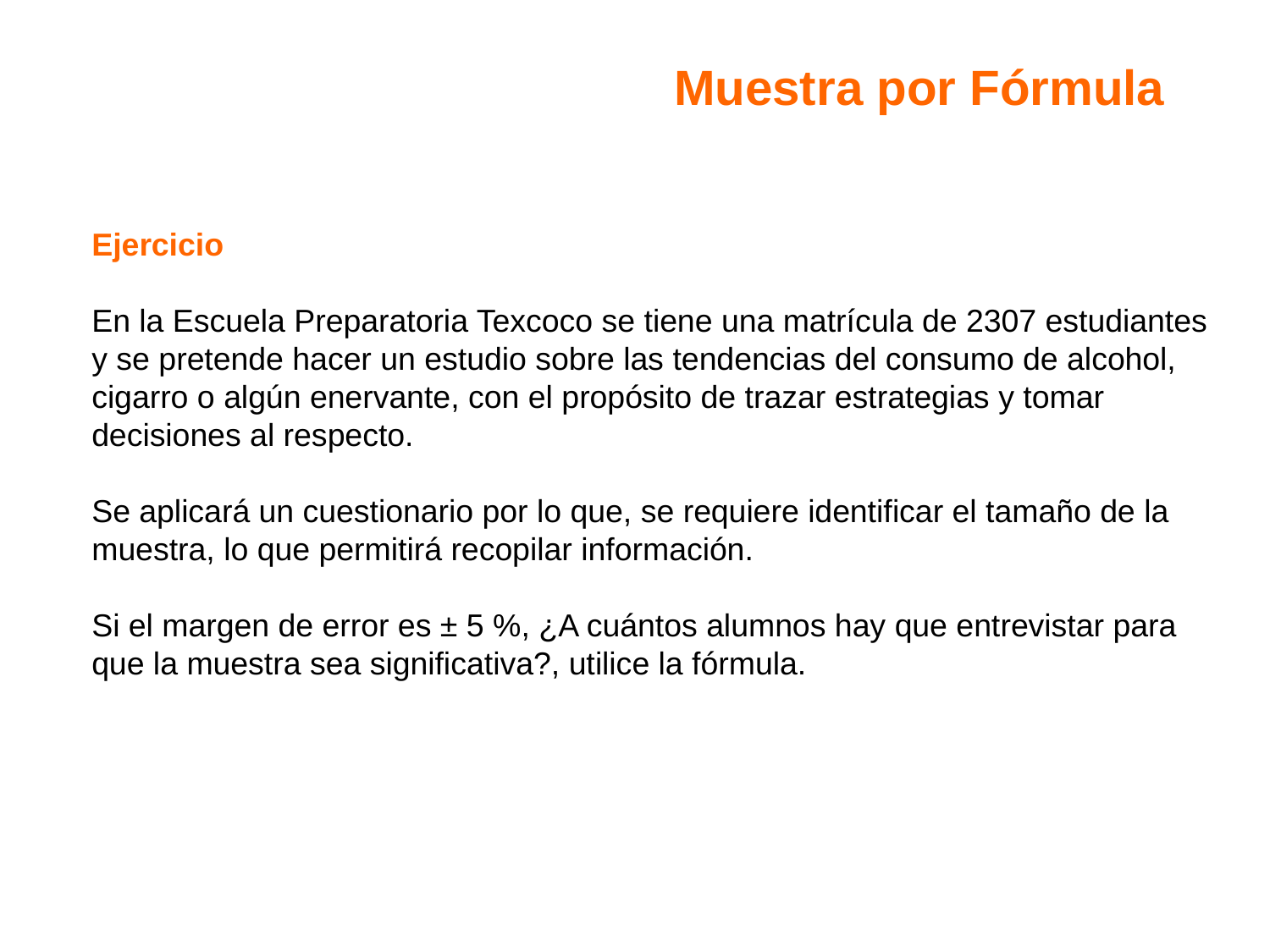

Muestra por Fórmula
Ejercicio

En la Escuela Preparatoria Texcoco se tiene una matrícula de 2307 estudiantes y se pretende hacer un estudio sobre las tendencias del consumo de alcohol, cigarro o algún enervante, con el propósito de trazar estrategias y tomar decisiones al respecto.

Se aplicará un cuestionario por lo que, se requiere identificar el tamaño de la muestra, lo que permitirá recopilar información.

Si el margen de error es ± 5 %, ¿A cuántos alumnos hay que entrevistar para que la muestra sea significativa?, utilice la fórmula.